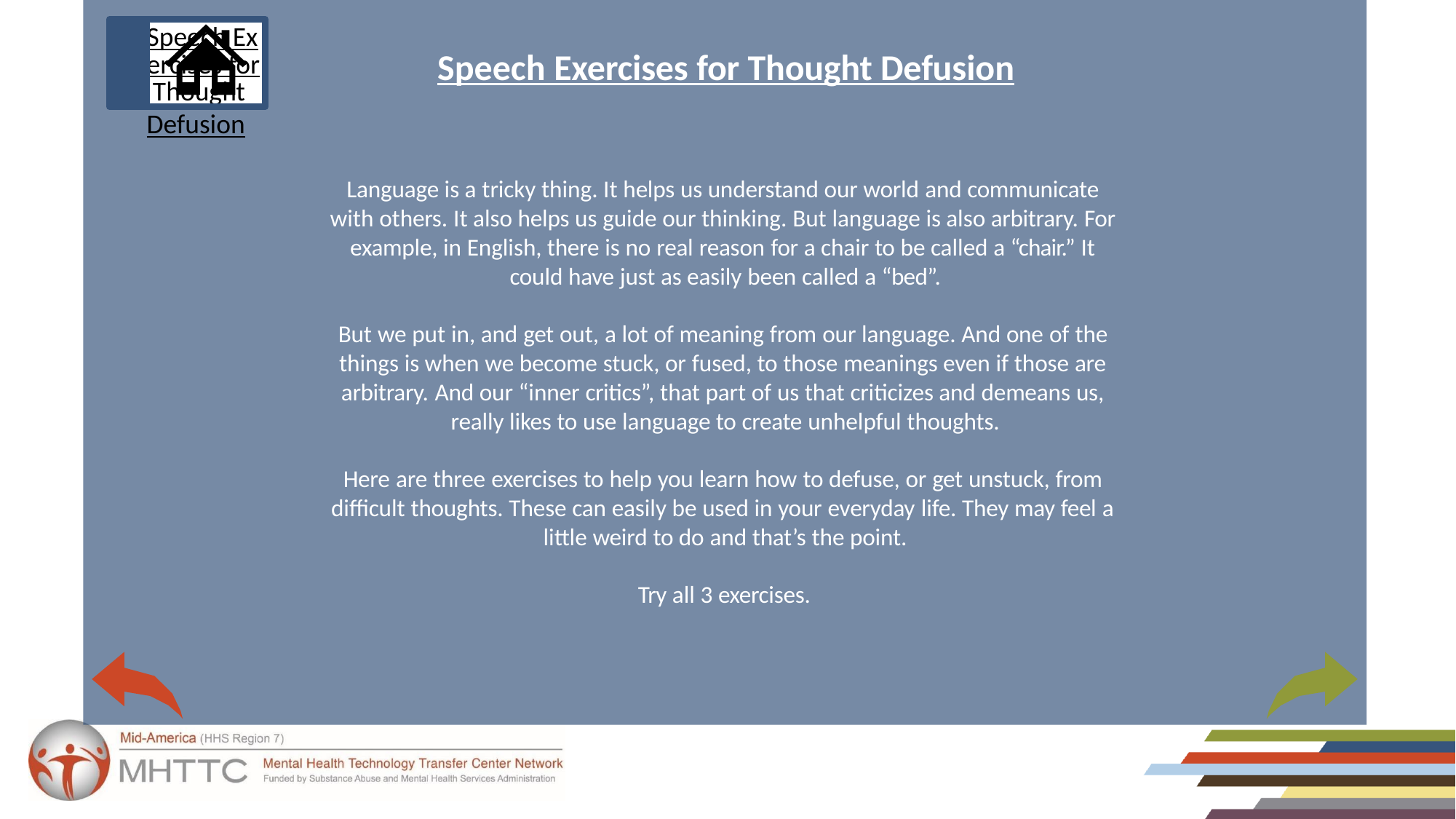

Speech Exercises for Thought Defusion

# Speech Exercises for Thought Defusion
Language is a tricky thing. It helps us understand our world and communicate  with others. It also helps us guide our thinking. But language is also arbitrary. For  example, in English, there is no real reason for a chair to be called a “chair.” It  could have just as easily been called a “bed”.

But we put in, and get out, a lot of meaning from our language. And one of the  things is when we become stuck, or fused, to those meanings even if those are  arbitrary. And our “inner critics”, that part of us that criticizes and demeans us,  really likes to use language to create unhelpful thoughts.

Here are three exercises to help you learn how to defuse, or get unstuck, from  difficult thoughts. These can easily be used in your everyday life. They may feel a  little weird to do and that’s the point.

Try all 3 exercises.